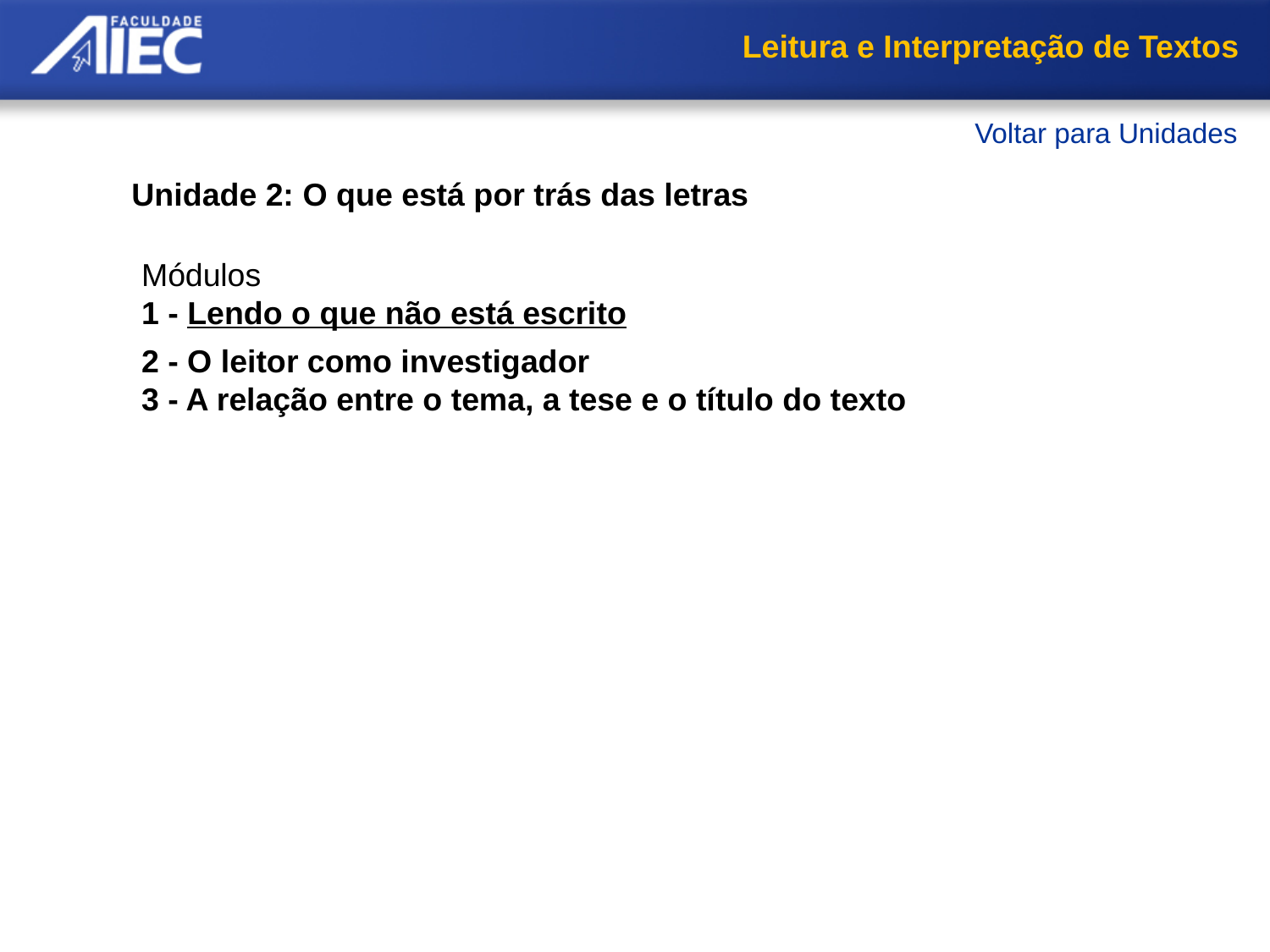

Leitura e Interpretação de Textos
Voltar para Unidades
Unidade 2: O que está por trás das letras
Módulos
1 - Lendo o que não está escrito
Lendo nas entrelinhas
Construindo significados
Resumo
2 - O leitor como investigador
3 - A relação entre o tema, a tese e o título do texto